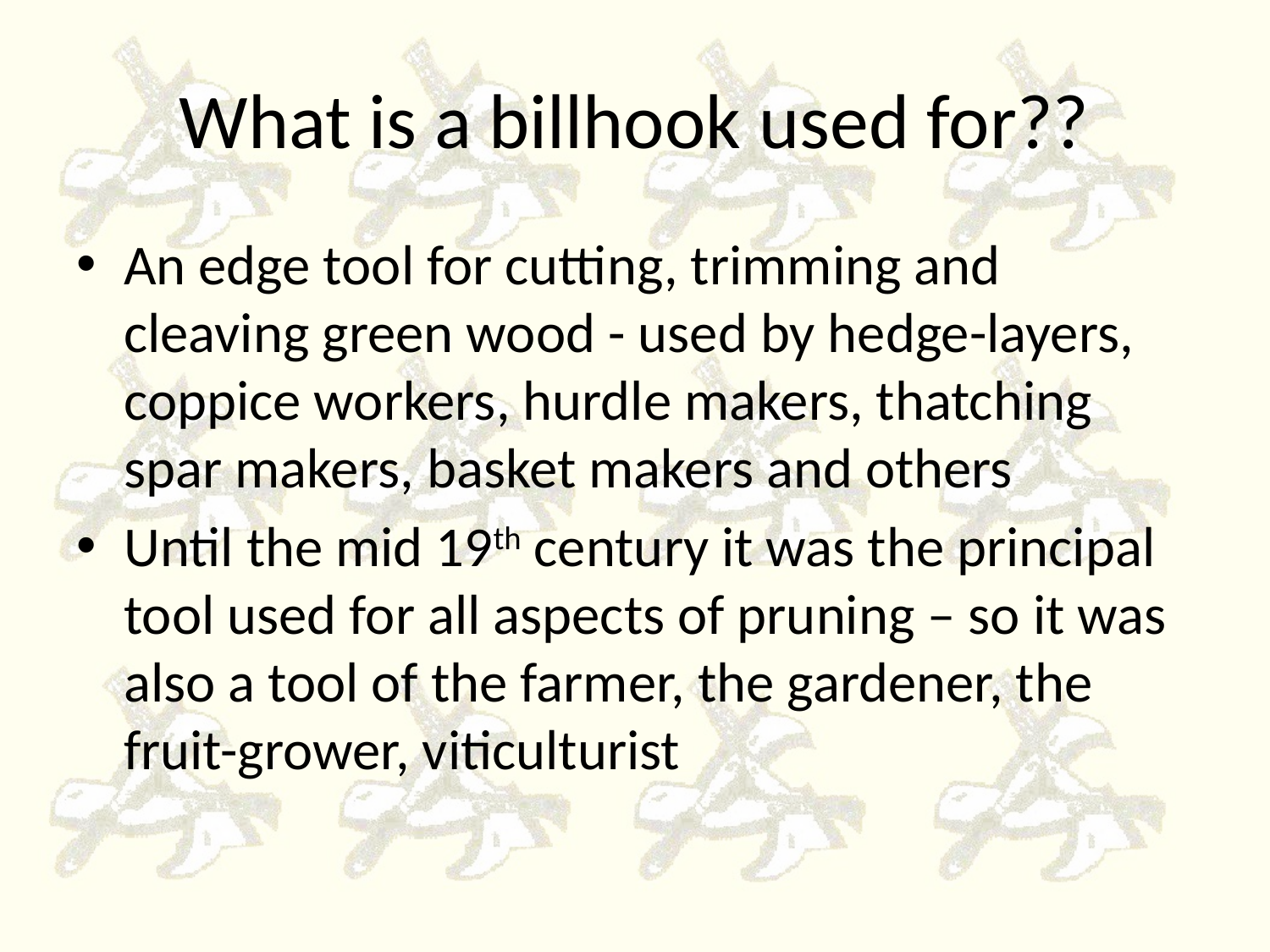

# What is a billhook used for??
An edge tool for cutting, trimming and cleaving green wood - used by hedge-layers, coppice workers, hurdle makers, thatching spar makers, basket makers and others
Until the mid 19th century it was the principal tool used for all aspects of pruning – so it was also a tool of the farmer, the gardener, the fruit-grower, viticulturist